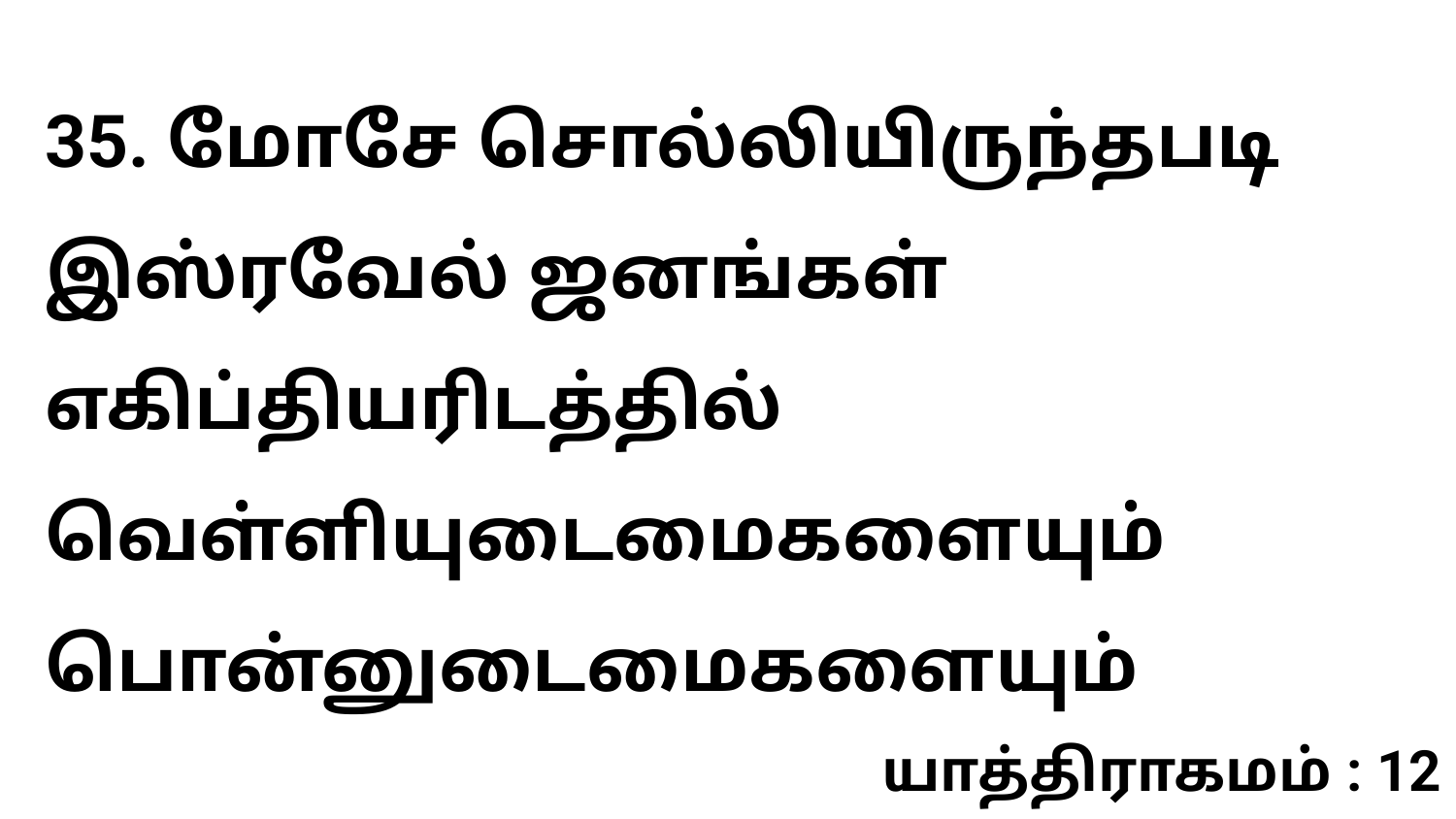

35. மோசே சொல்லியிருந்தபடி இஸ்ரவேல் ஜனங்கள் எகிப்தியரிடத்தில் வெள்ளியுடைமைகளையும் பொன்னுடைமைகளையும்
யாத்திராகமம் : 12